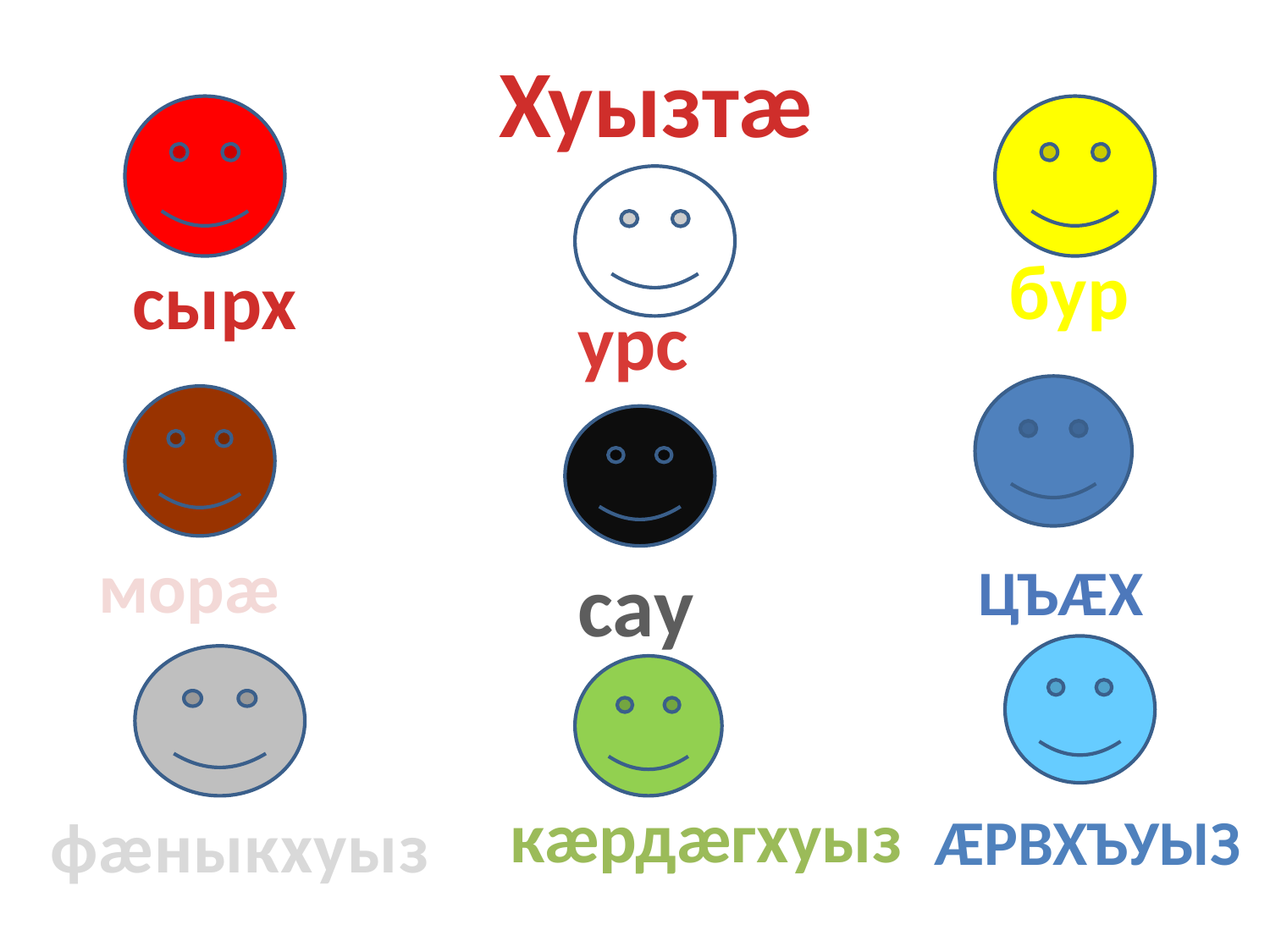

Хуызтæ

бур
сырх
урс

морæ
сау
цъæх

кæрдæгхуыз
фæныкхуыз
 æрвхъуыз